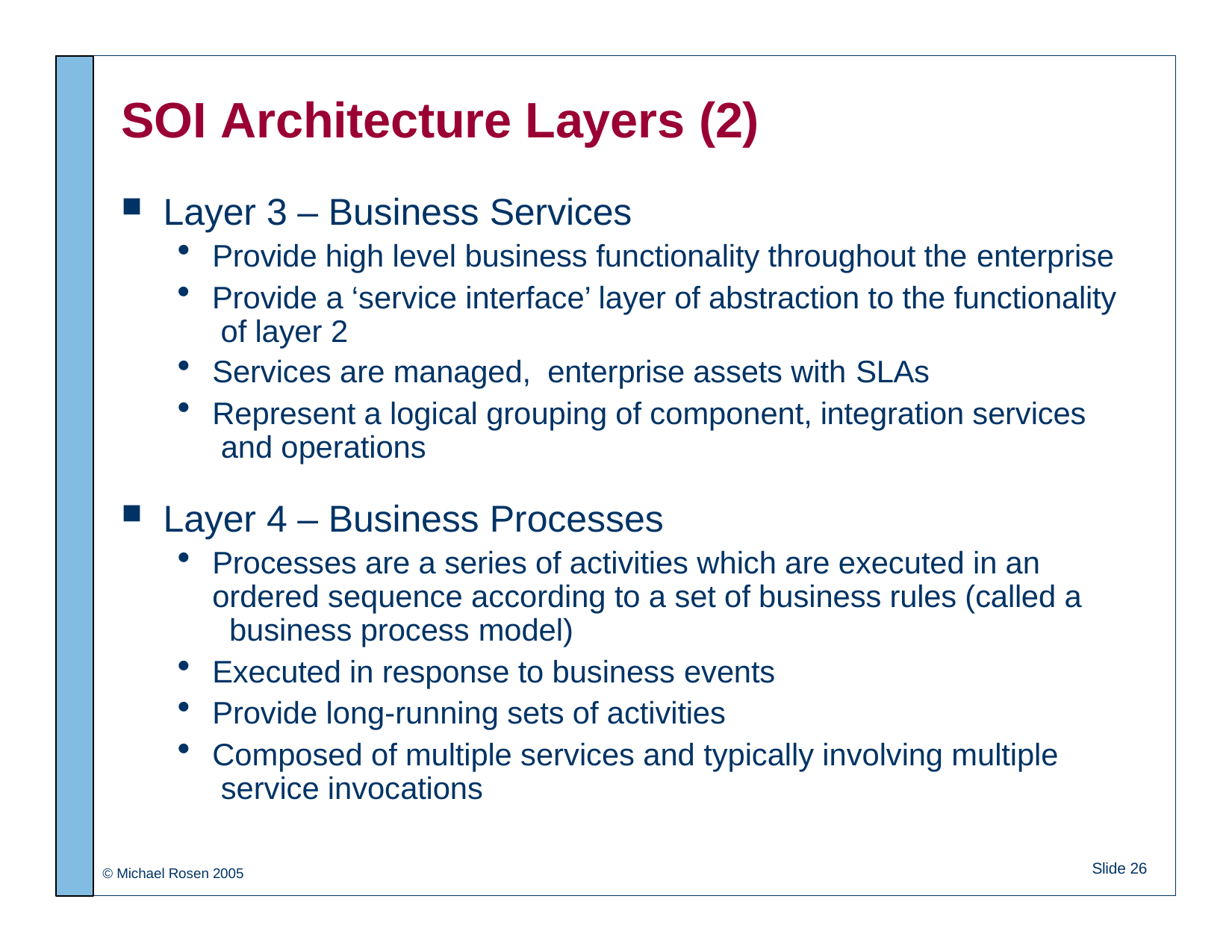

# SOI Architecture Layers (2)
Layer 3 – Business Services
Provide high level business functionality throughout the enterprise
Provide a ‘service interface’ layer of abstraction to the functionality  of layer 2
Services are managed,  enterprise assets with SLAs
Represent a logical grouping of component, integration services  and operations
Layer 4 – Business Processes
Processes are a series of activities which are executed in an  ordered sequence according to a set of business rules (called a   business process model)
Executed in response to business events
Provide long-running sets of activities
Composed of multiple services and typically involving multiple  service invocations
Slide 26
© Michael Rosen 2005